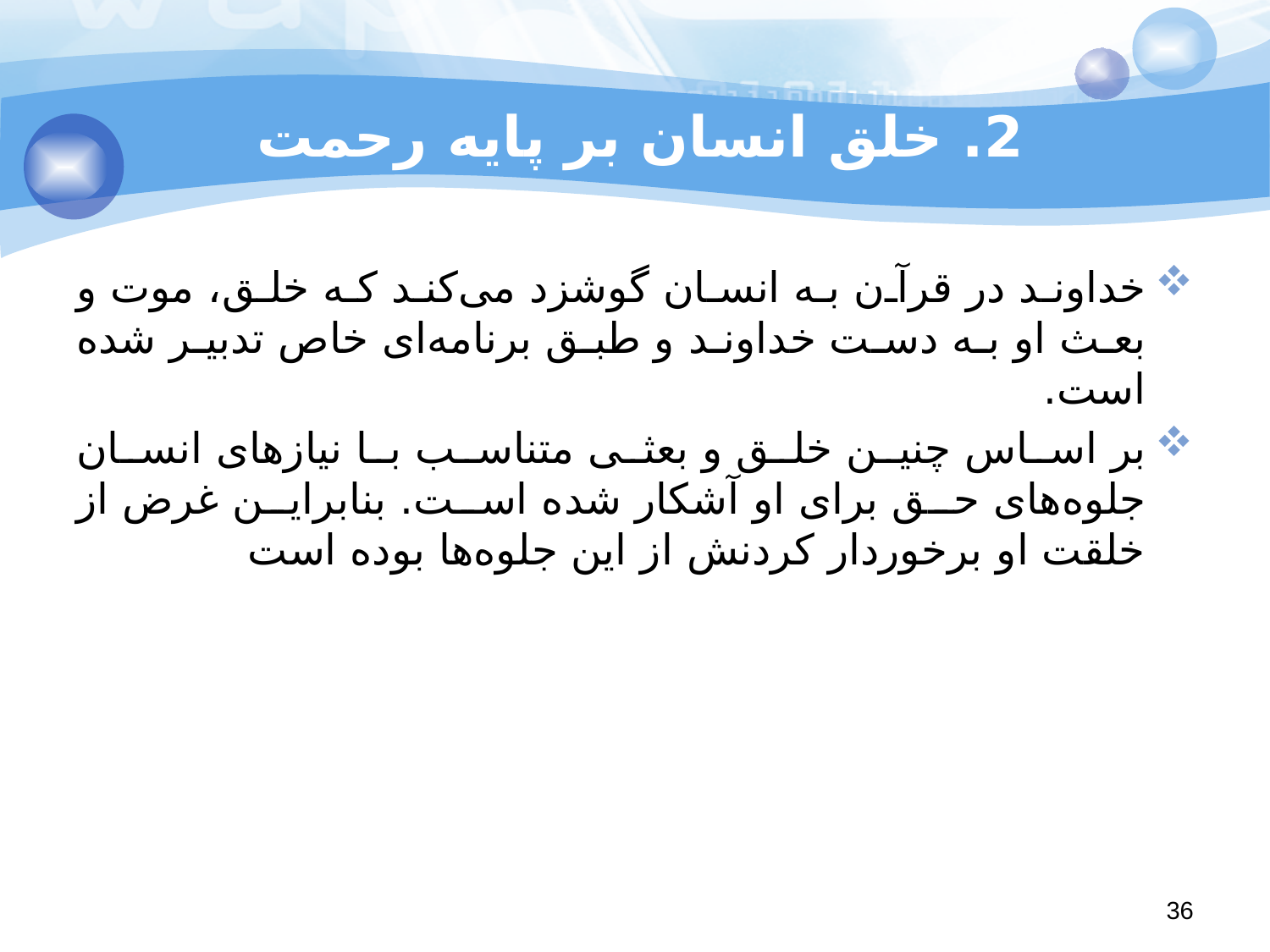

# 2. خلق انسان بر پایه رحمت
خداوند در قرآن به انسان گوشزد می‌کند که خلق، موت و بعث او به دست خداوند و طبق برنامه‌ای خاص تدبیر شده است.
بر اساس چنین خلق و بعثی متناسب با نیازهای انسان جلوه‌های حق برای او آشکار شده است. بنابراین غرض از خلقت او برخوردار کردنش از این جلوه‌ها بوده است
36